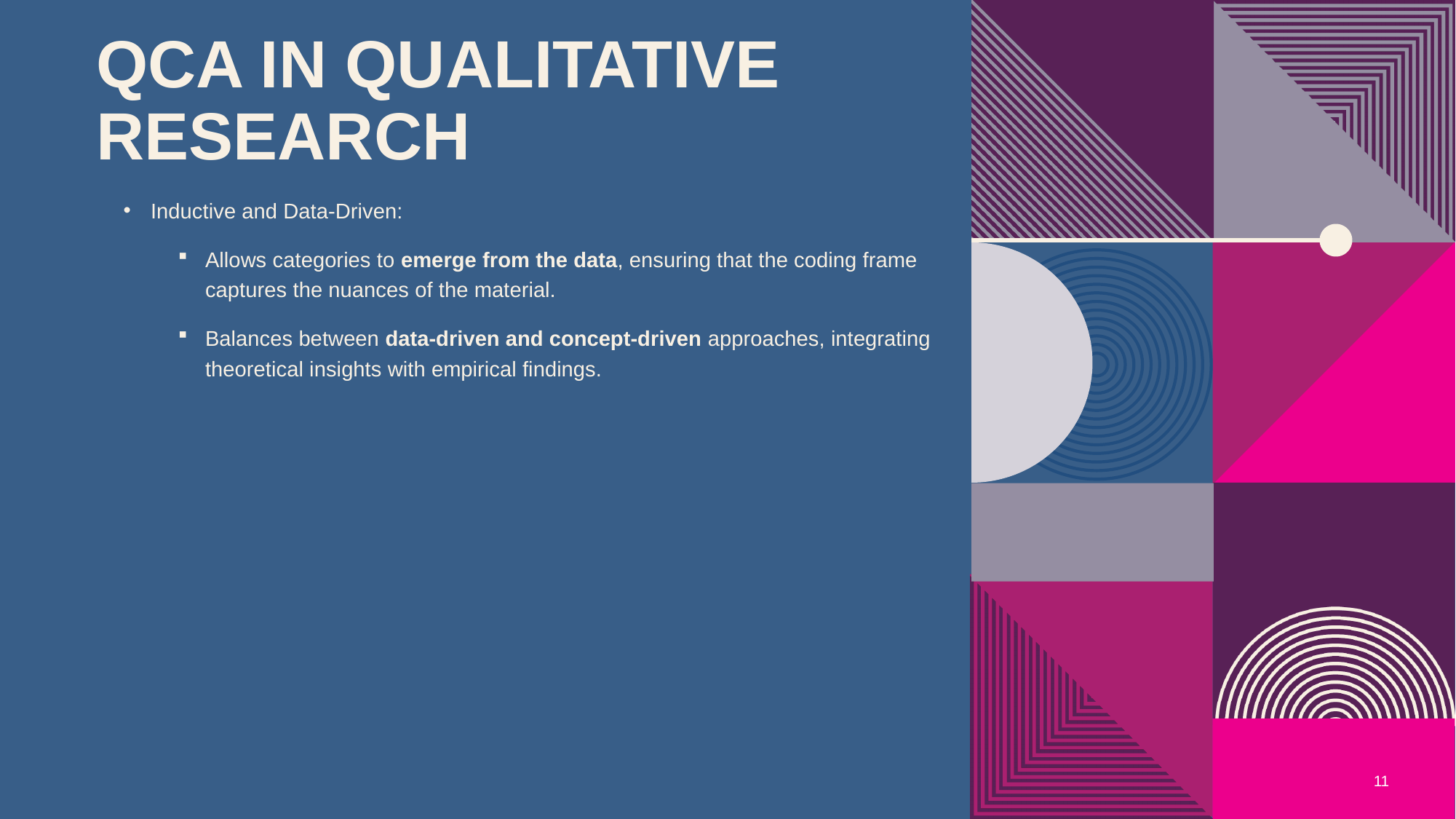

# QCA in Qualitative Research

Inductive and Data-Driven:
Allows categories to emerge from the data, ensuring that the coding frame captures the nuances of the material.
Balances between data-driven and concept-driven approaches, integrating theoretical insights with empirical findings.

11